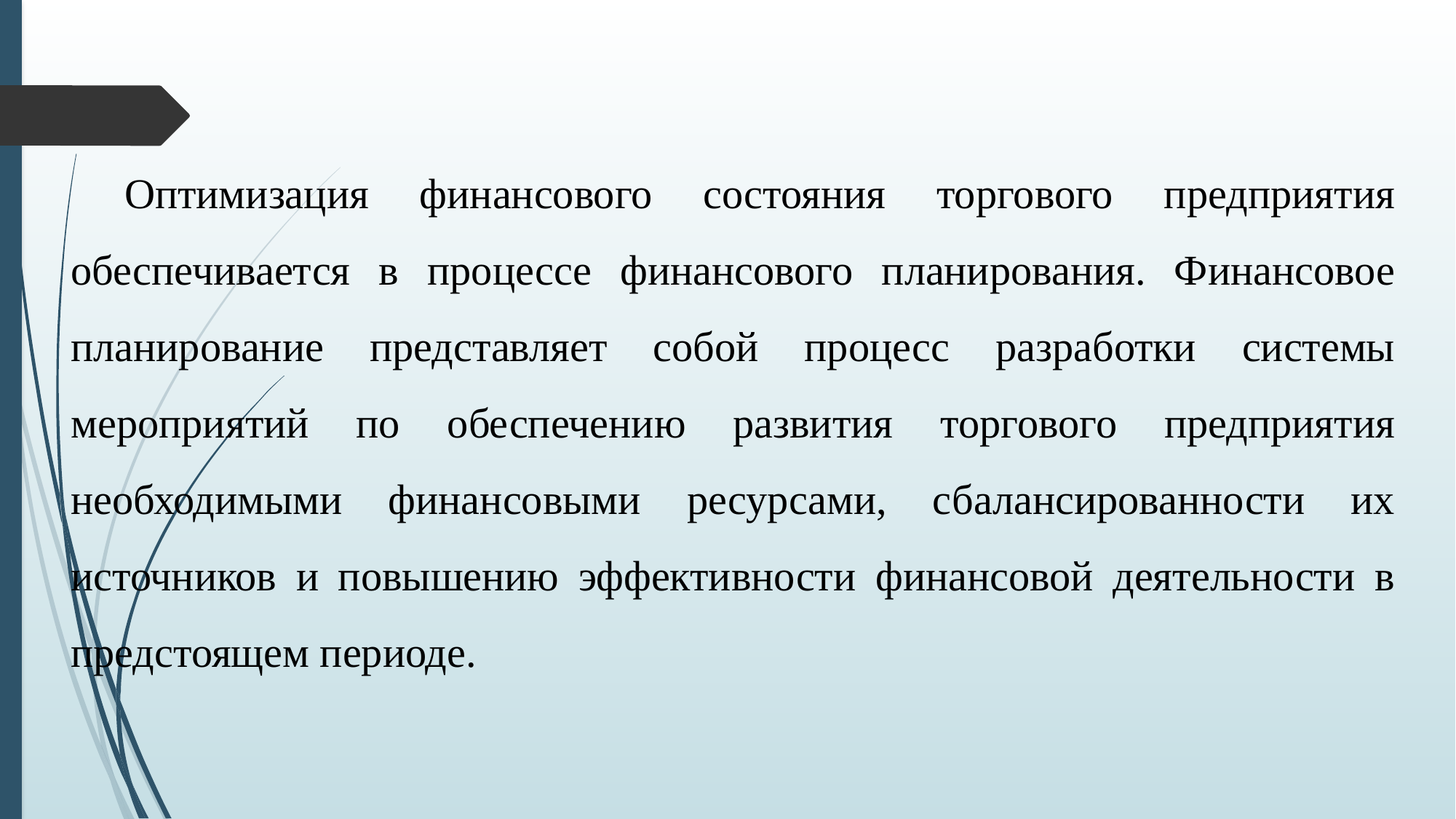

Оптимизация финансового состояния торгового предприятия обеспечивается в процессе финансового планирования. Финансовое планирование представляет собой процесс разработки системы мероприятий по обеспечению развития торгового предприятия необходимыми финансовыми ресурсами, сбалансированности их источников и повышению эффективности финансовой деятельности в предстоящем периоде.